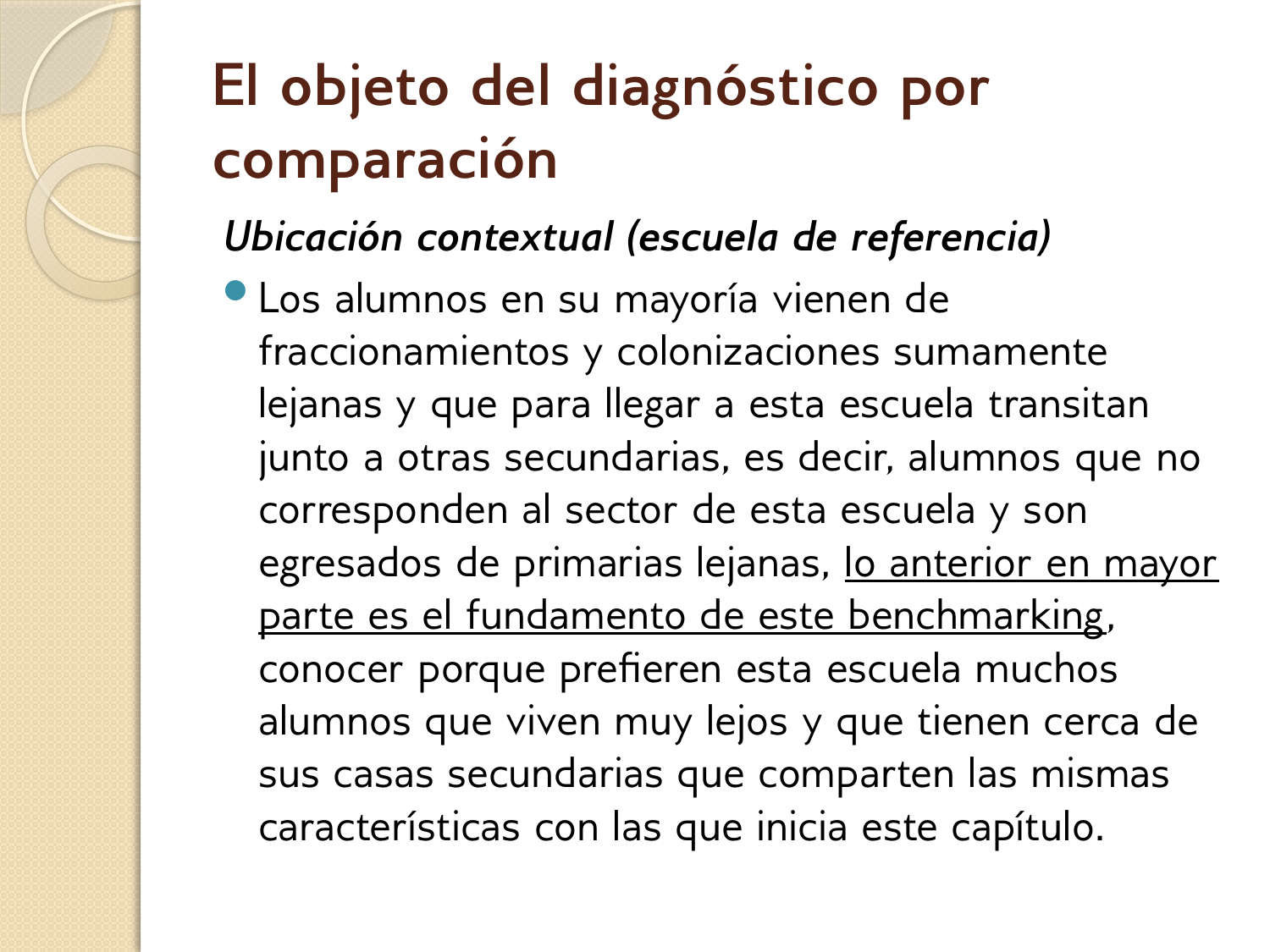

# El objeto del diagnóstico por comparación
Ubicación contextual (escuela de referencia)
Los alumnos en su mayoría vienen de fraccionamientos y colonizaciones sumamente lejanas y que para llegar a esta escuela transitan junto a otras secundarias, es decir, alumnos que no corresponden al sector de esta escuela y son egresados de primarias lejanas, lo anterior en mayor parte es el fundamento de este benchmarking, conocer porque prefieren esta escuela muchos alumnos que viven muy lejos y que tienen cerca de sus casas secundarias que comparten las mismas características con las que inicia este capítulo.